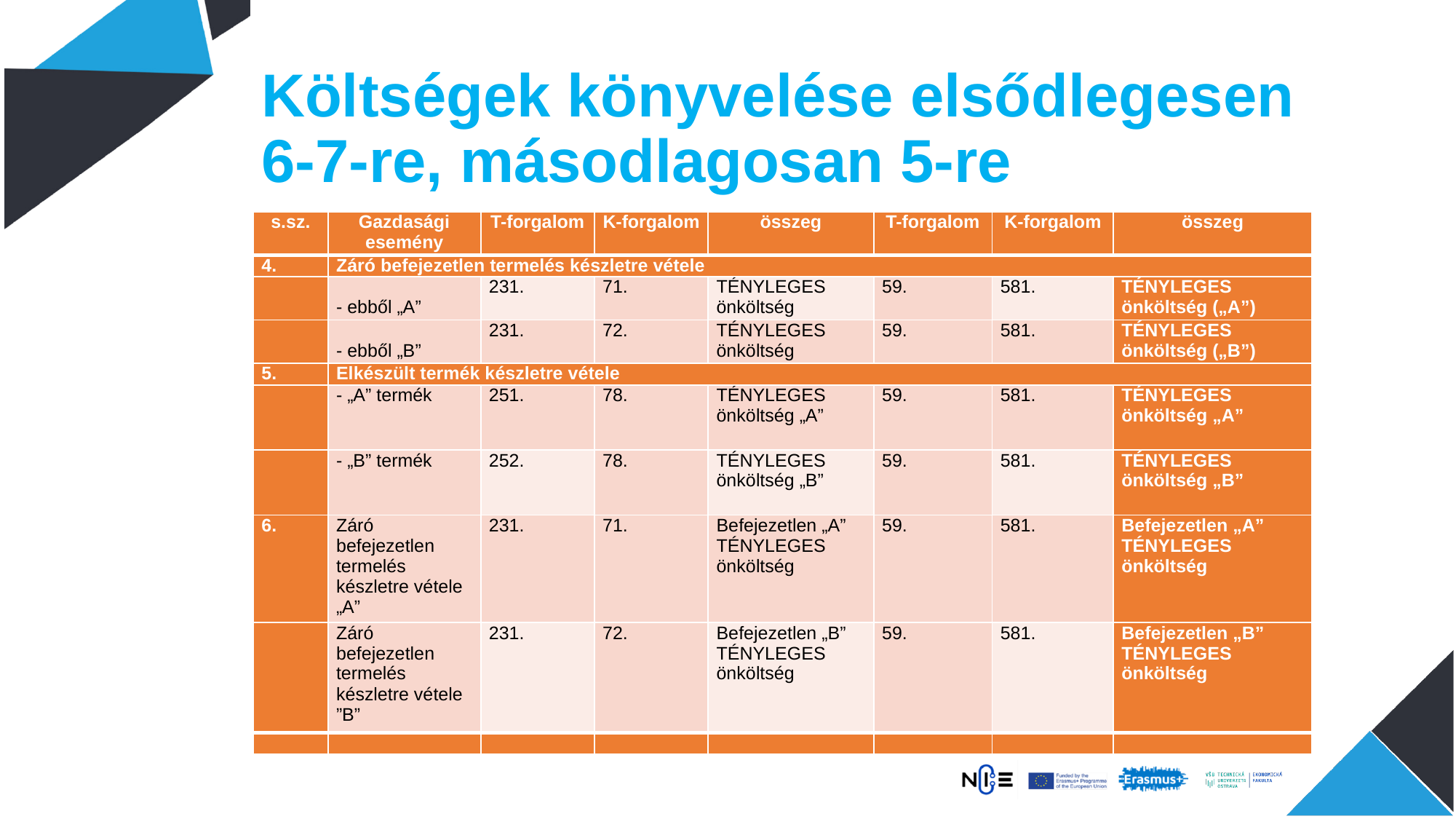

# Költségek könyvelése elsődlegesen 6-7-re, másodlagosan 5-re
| s.sz. | Gazdasági esemény | T-forgalom | K-forgalom | összeg | T-forgalom | K-forgalom | összeg |
| --- | --- | --- | --- | --- | --- | --- | --- |
| 4. | Záró befejezetlen termelés készletre vétele |  |  |  |  |  |  |
|  | - ebből „A” | 231. | 71. | TÉNYLEGES önköltség | 59. | 581. | TÉNYLEGES önköltség („A”) |
|  | - ebből „B” | 231. | 72. | TÉNYLEGES önköltség | 59. | 581. | TÉNYLEGES önköltség („B”) |
| 5. | Elkészült termék készletre vétele |  |  |  |  |  |  |
|  | - „A” termék | 251. | 78. | TÉNYLEGES önköltség „A” | 59. | 581. | TÉNYLEGES önköltség „A” |
|  | - „B” termék | 252. | 78. | TÉNYLEGES önköltség „B” | 59. | 581. | TÉNYLEGES önköltség „B” |
| 6. | Záró befejezetlen termelés készletre vétele „A” | 231. | 71. | Befejezetlen „A” TÉNYLEGES önköltség | 59. | 581. | Befejezetlen „A” TÉNYLEGES önköltség |
|  | Záró befejezetlen termelés készletre vétele ”B” | 231. | 72. | Befejezetlen „B” TÉNYLEGES önköltség | 59. | 581. | Befejezetlen „B” TÉNYLEGES önköltség |
|  |  |  |  |  |  |  |  |